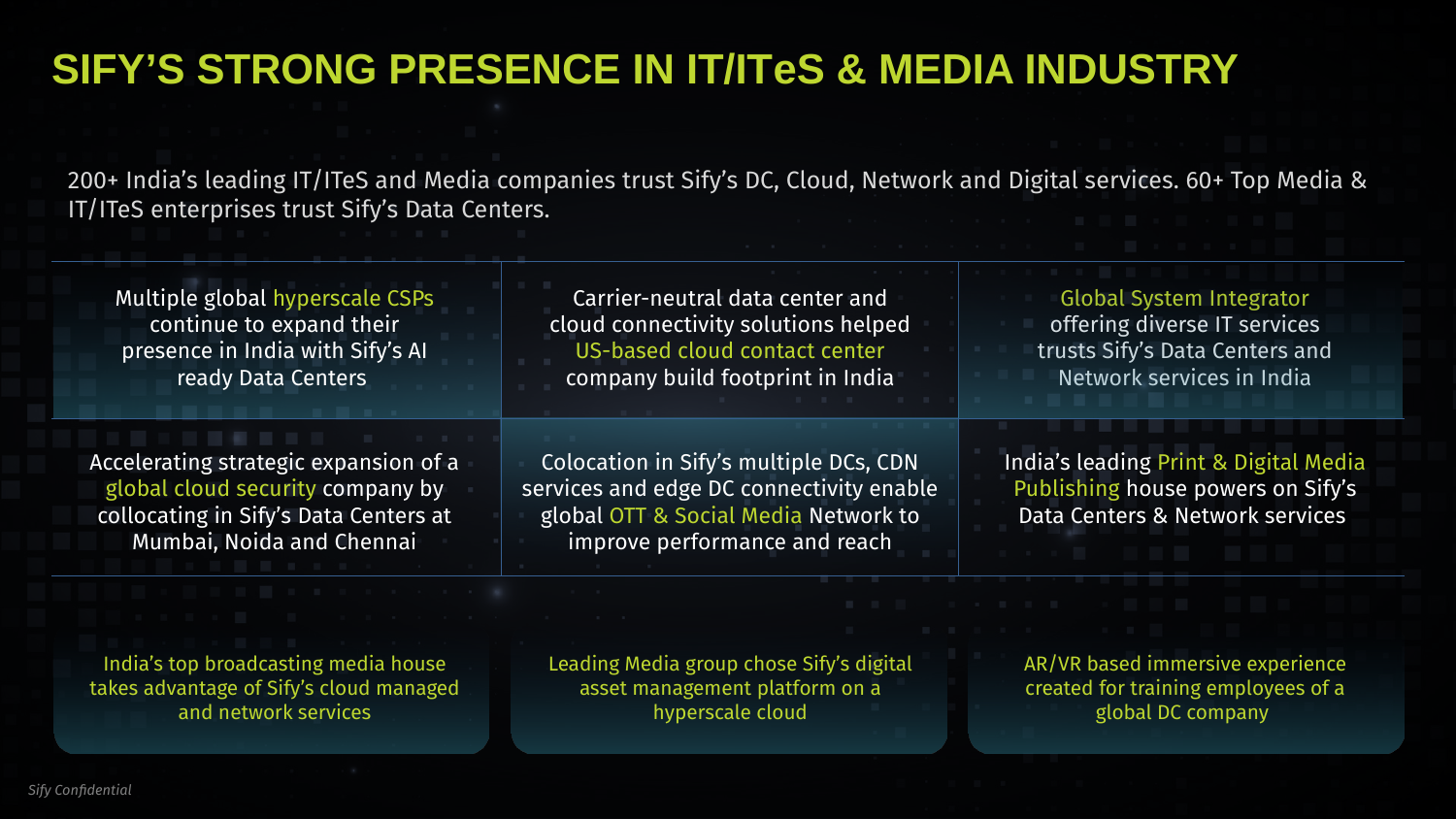

# Sify’s strong presence in It/ites & media industry
200+ India’s leading IT/ITeS and Media companies trust Sify’s DC, Cloud, Network and Digital services. 60+ Top Media & IT/ITeS enterprises trust Sify’s Data Centers.

Multiple global hyperscale CSPs continue to expand their presence in India with Sify’s AI ready Data Centers
Carrier-neutral data center and cloud connectivity solutions helped US-based cloud contact center company build footprint in India
Global System Integrator offering diverse IT services trusts Sify’s Data Centers and Network services in India

Accelerating strategic expansion of a global cloud security company by collocating in Sify’s Data Centers at Mumbai, Noida and Chennai

Colocation in Sify’s multiple DCs, CDN services and edge DC connectivity enable global OTT & Social Media Network to improve performance and reach
India’s leading Print & Digital Media Publishing house powers on Sify’s Data Centers & Network services

India’s top broadcasting media house takes advantage of Sify’s cloud managed and network services
Leading Media group chose Sify’s digital asset management platform on a hyperscale cloud
AR/VR based immersive experience created for training employees of a global DC company